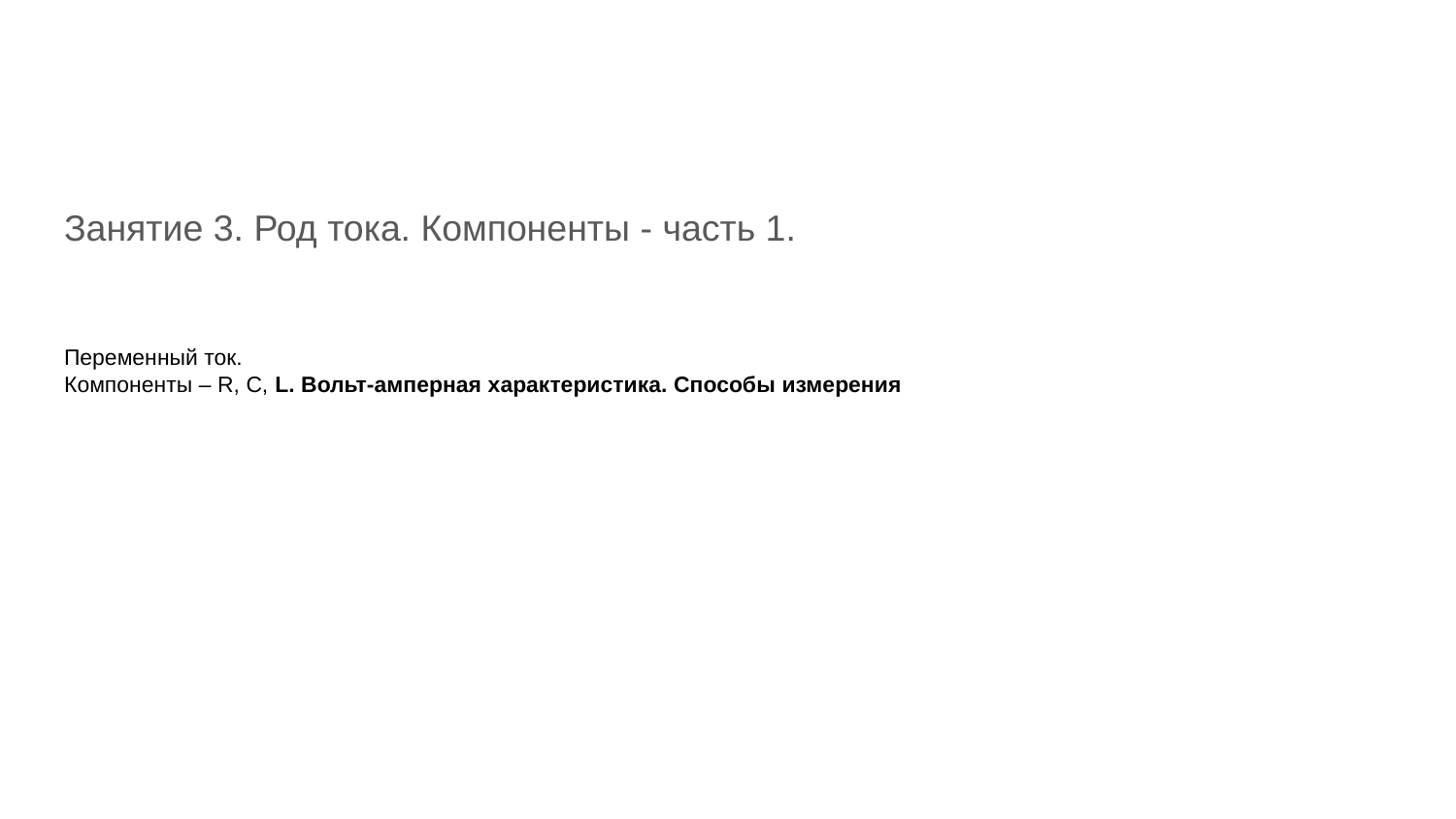

#
Занятие 3. Род тока. Компоненты - часть 1.

Переменный ток.
Компоненты – R, C, L. Вольт-амперная характеристика. Способы измерения